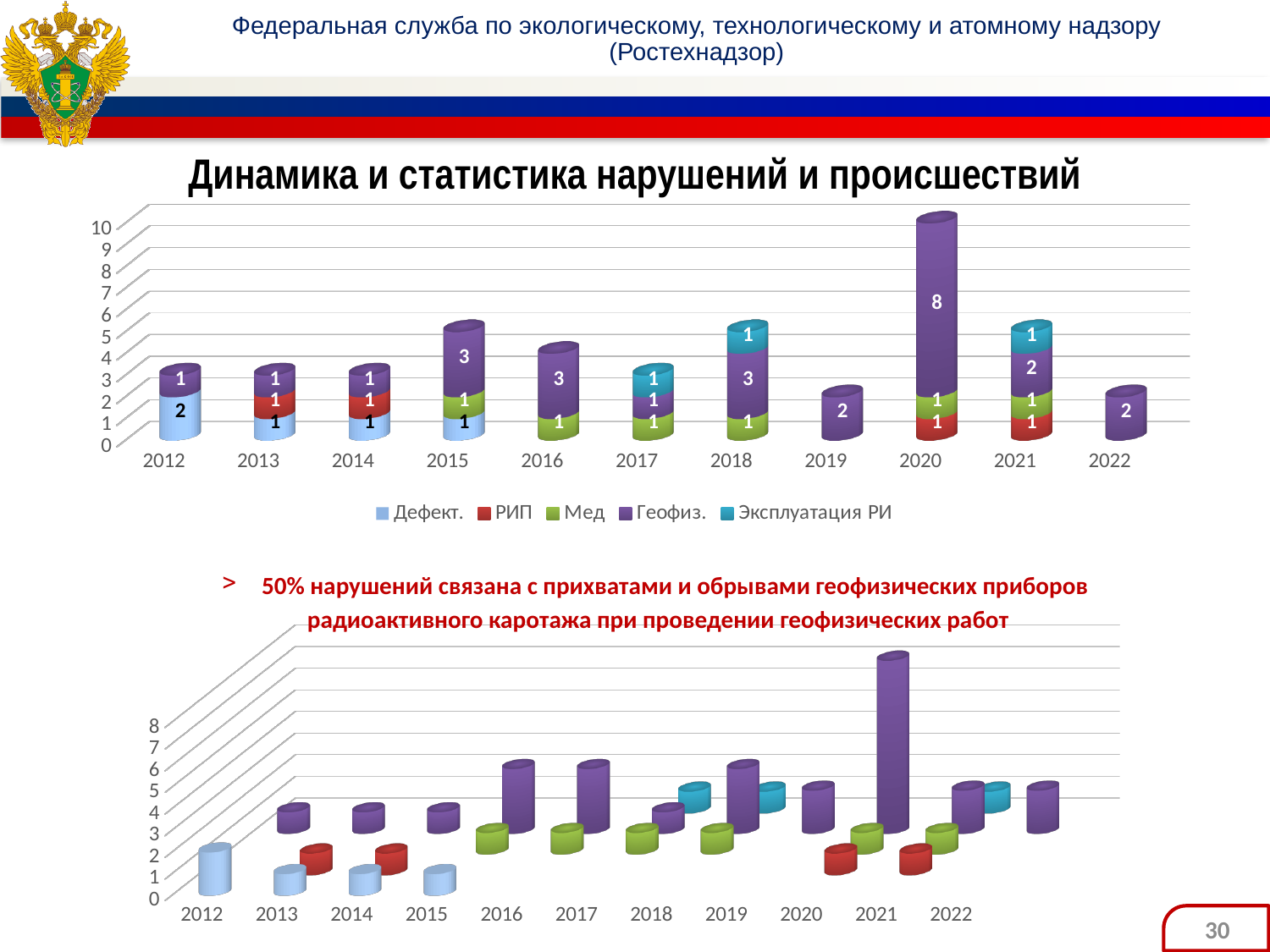

# Динамика и статистика нарушений и происшествий

[unsupported chart]

50% нарушений связана с прихватами и обрывами геофизических приборов
радиоактивного каротажа при проведении геофизических работ

[unsupported chart]

30